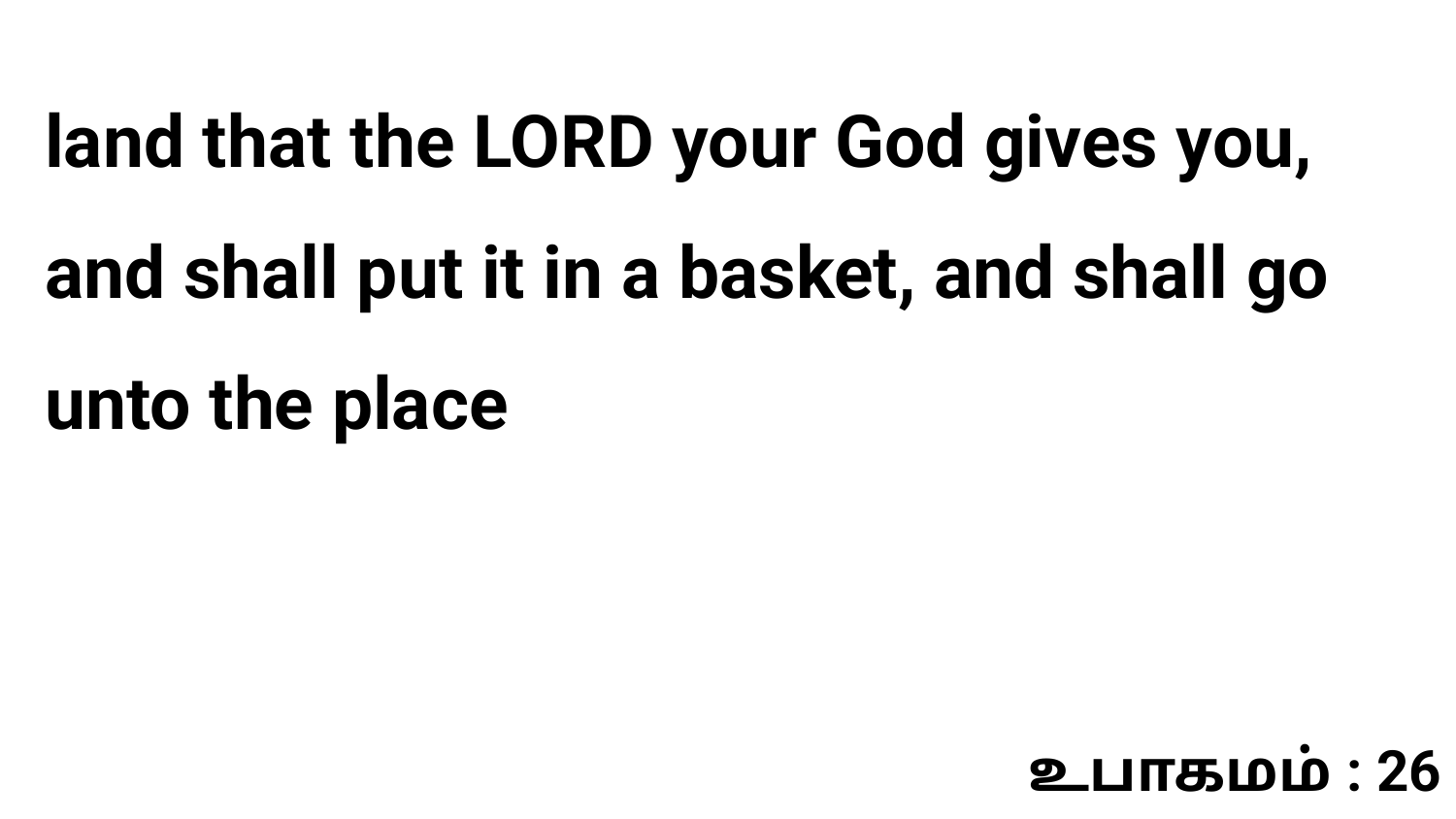

land that the LORD your God gives you, and shall put it in a basket, and shall go unto the place
உபாகமம் : 26